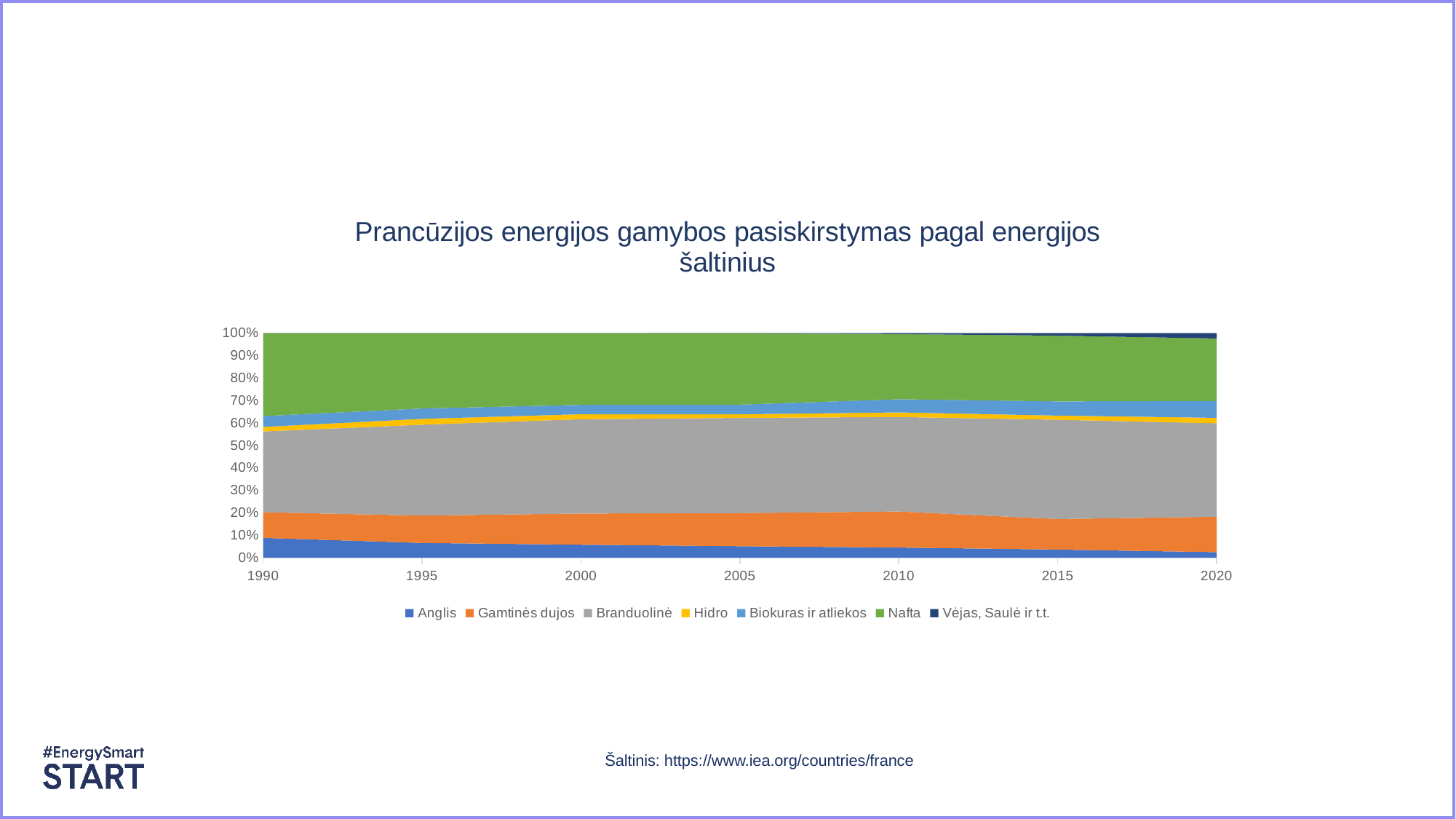

### Chart: Prancūzijos energijos gamybos pasiskirstymas pagal energijos šaltinius

| Category | Anglis | Gamtinės dujos | Branduolinė | Hidro | Biokuras ir atliekos | Nafta | Vėjas, Saulė ir t.t. |
|---|---|---|---|---|---|---|---|
| 1990 | 839636.0 | 1089913.0 | 3426338.0 | 193919.0 | 460033.0 | 3518167.0 | 7450.0 |
| 1995 | 665581.0 | 1238322.0 | 4115247.0 | 263229.0 | 471782.0 | 3406690.0 | 8405.0 |
| 2000 | 623262.0 | 1497469.0 | 4529040.0 | 238908.0 | 450761.0 | 3442409.0 | 8158.0 |
| 2005 | 592633.0 | 1717653.0 | 4925771.0 | 185328.0 | 503352.0 | 3693903.0 | 14200.0 |
| 2010 | 500830.0 | 1784321.0 | 4674775.0 | 225769.0 | 655986.0 | 3224704.0 | 49750.0 |
| 2015 | 390492.0 | 1467064.0 | 4771940.0 | 200003.0 | 686739.0 | 3159626.0 | 126203.0 |
| 2020 | 227643.0 | 1463842.0 | 3859995.0 | 223882.0 | 698887.0 | 2581744.0 | 224483.0 |
Šaltinis: https://www.iea.org/countries/france